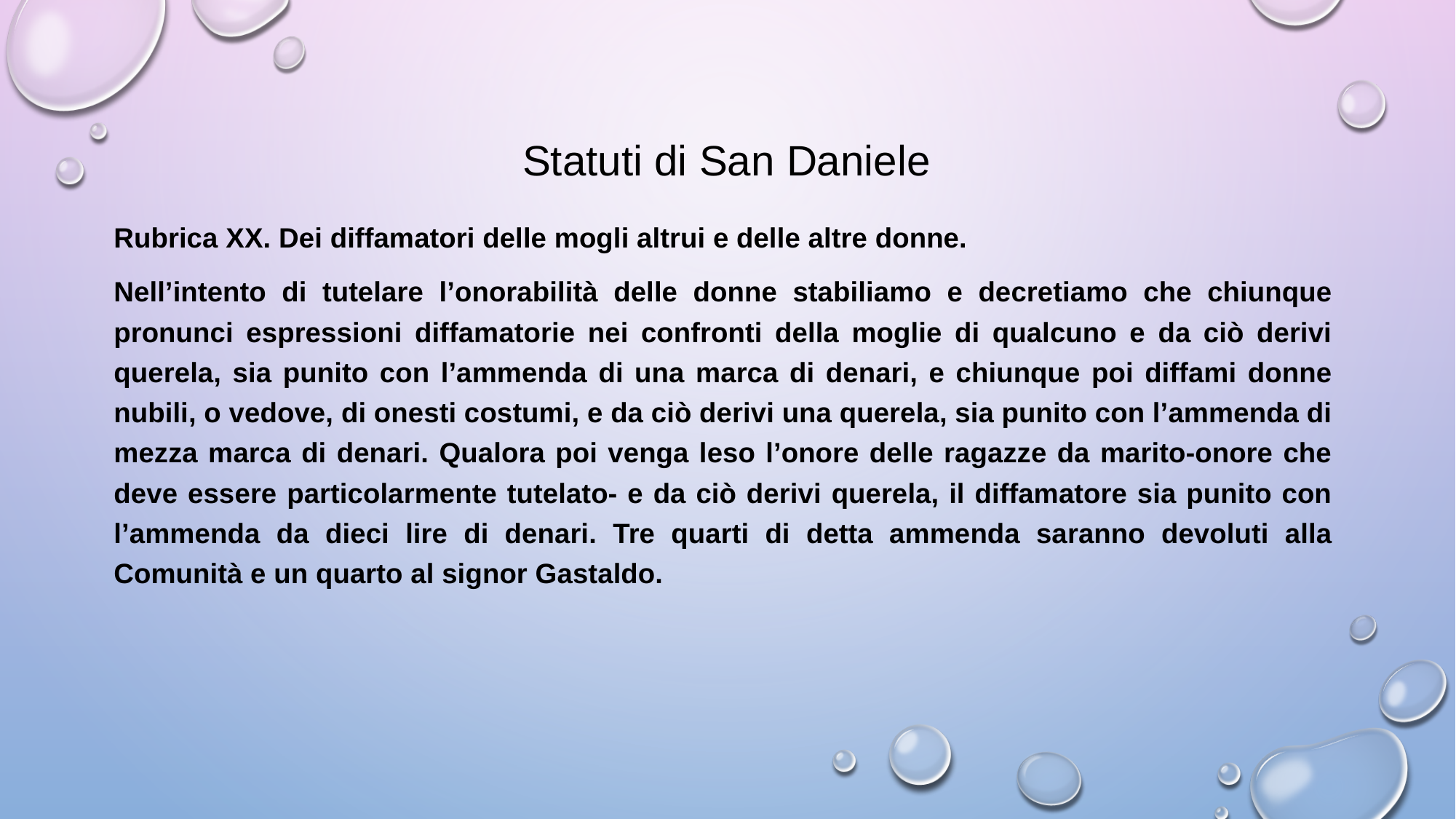

# Statuti di San Daniele
Rubrica XX. Dei diffamatori delle mogli altrui e delle altre donne.
Nell’intento di tutelare l’onorabilità delle donne stabiliamo e decretiamo che chiunque pronunci espressioni diffamatorie nei confronti della moglie di qualcuno e da ciò derivi querela, sia punito con l’ammenda di una marca di denari, e chiunque poi diffami donne nubili, o vedove, di onesti costumi, e da ciò derivi una querela, sia punito con l’ammenda di mezza marca di denari. Qualora poi venga leso l’onore delle ragazze da marito-onore che deve essere particolarmente tutelato- e da ciò derivi querela, il diffamatore sia punito con l’ammenda da dieci lire di denari. Tre quarti di detta ammenda saranno devoluti alla Comunità e un quarto al signor Gastaldo.